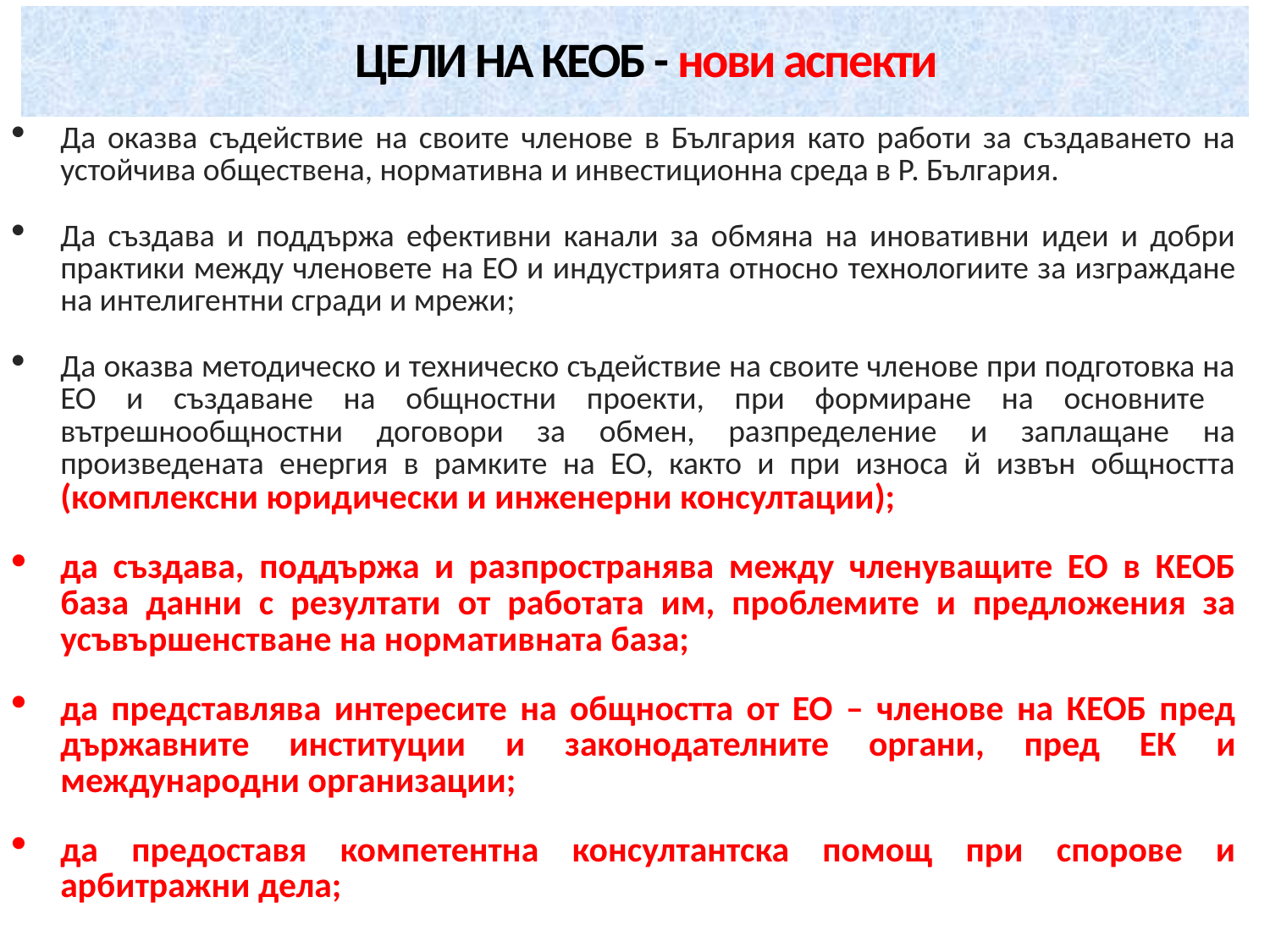

# ЦЕЛИ НА КЕОБ - нови аспекти
Да оказва съдействие на своите членове в България като работи за създаването на устойчива обществена, нормативна и инвестиционна среда в Р. България.
Да създава и поддържа ефективни канали за обмяна на иновативни идеи и добри практики между членовете на ЕО и индустрията относно технологиите за изграждане на интелигентни сгради и мрежи;
Да оказва методическо и техническо съдействие на своите членове при подготовка на ЕО и създаване на общностни проекти, при формиране на основните  вътрешнообщностни договори за обмен, разпределение и заплащане на произведената енергия в рамките на ЕО, както и при износа й извън общността (комплексни юридически и инженерни консултации);
да създава, поддържа и разпространява между членуващите ЕО в КЕОБ база данни с резултати от работата им, проблемите и предложения за усъвършенстване на нормативната база;
да представлява интересите на общността от ЕО – членове на КЕОБ пред държавните институции и законодателните органи, пред ЕК и международни организации;
да предоставя компетентна консултантска помощ при спорове и арбитражни дела;